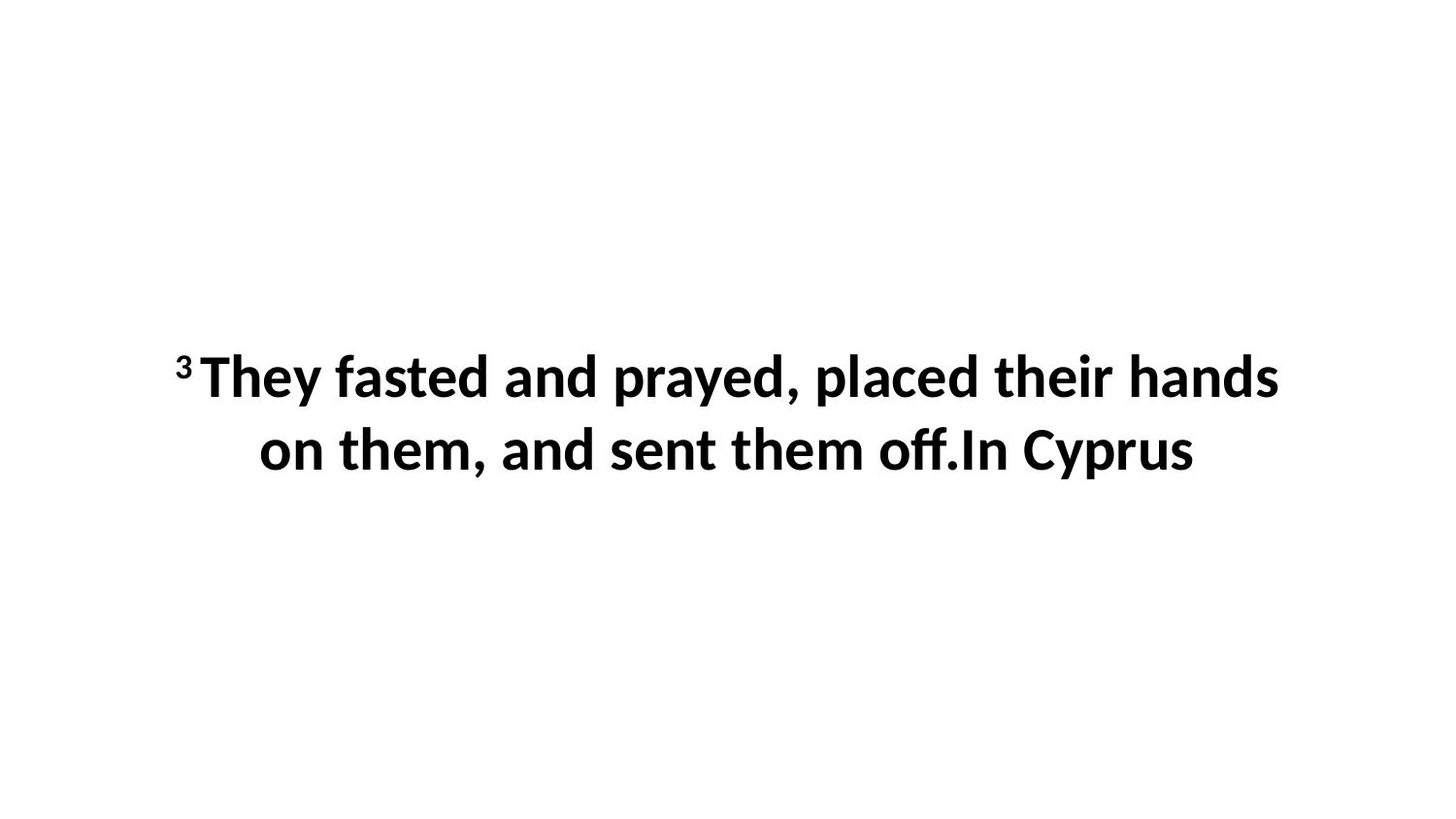

3 They fasted and prayed, placed their hands on them, and sent them off.In Cyprus